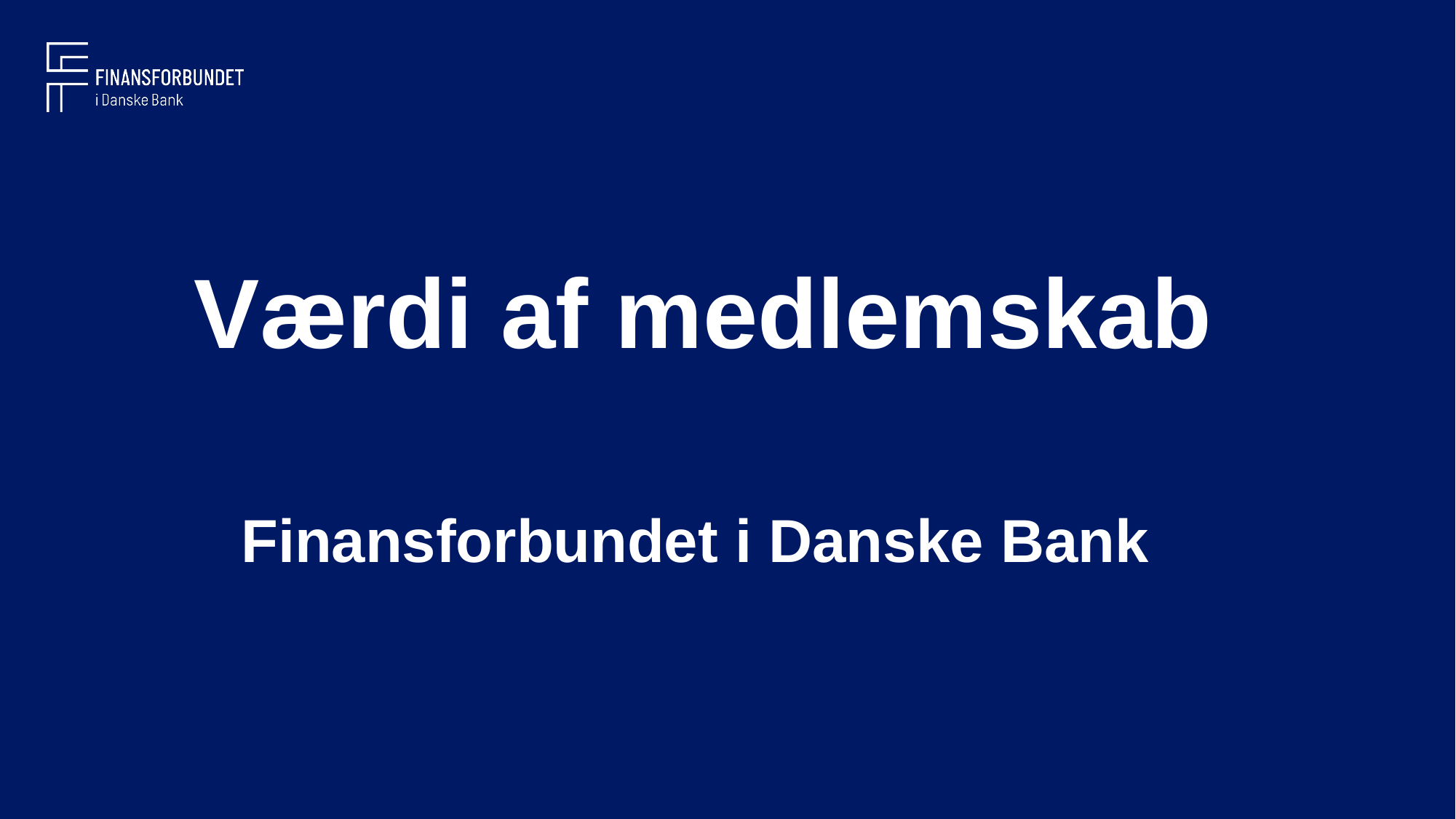

# Værdi af medlemskab Finansforbundet i Danske Bank